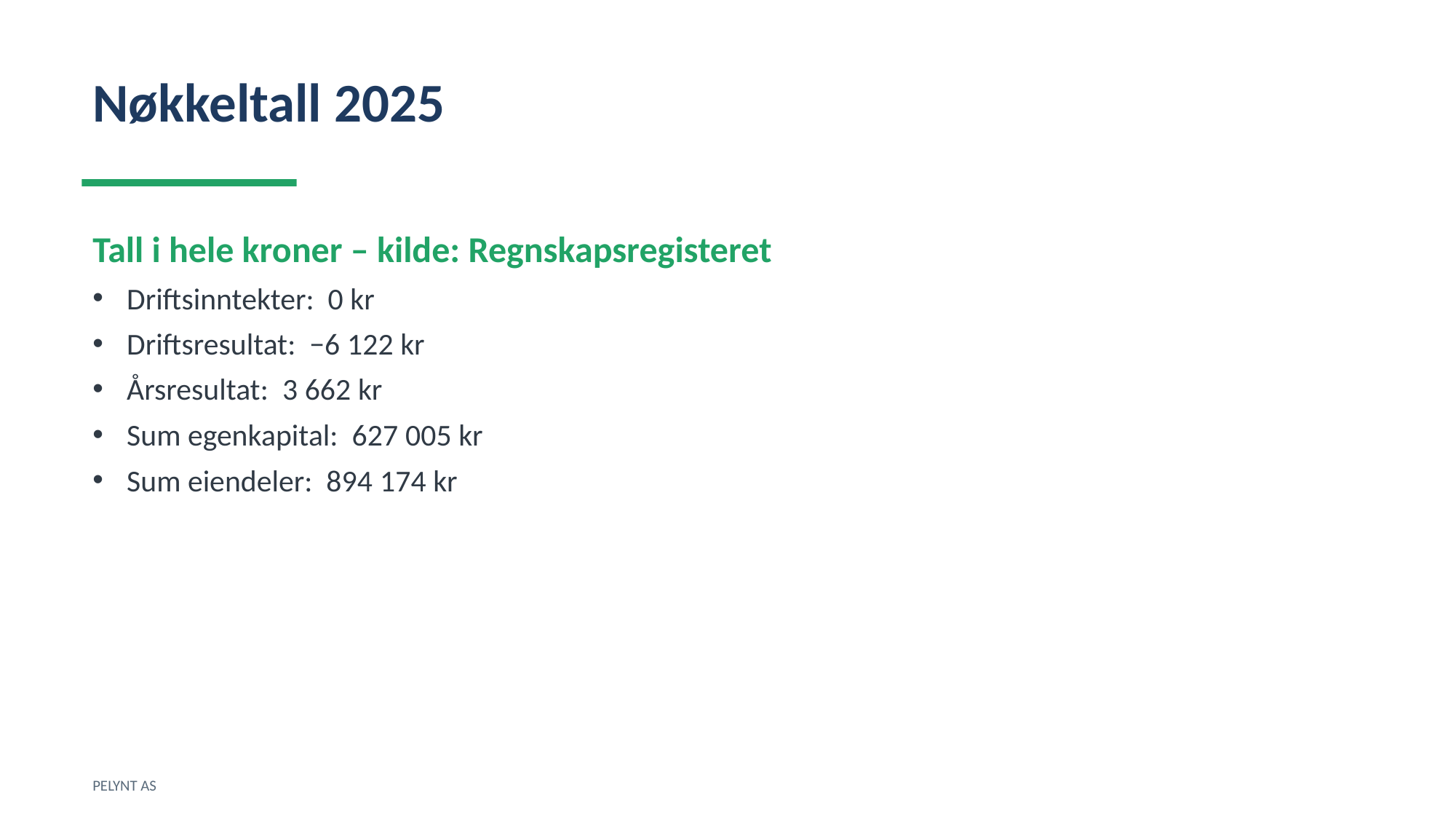

Nøkkeltall 2025

Tall i hele kroner – kilde: Regnskapsregisteret
Driftsinntekter:  0 kr
Driftsresultat:  −6 122 kr
Årsresultat:  3 662 kr
Sum egenkapital:  627 005 kr
Sum eiendeler:  894 174 kr
PELYNT AS